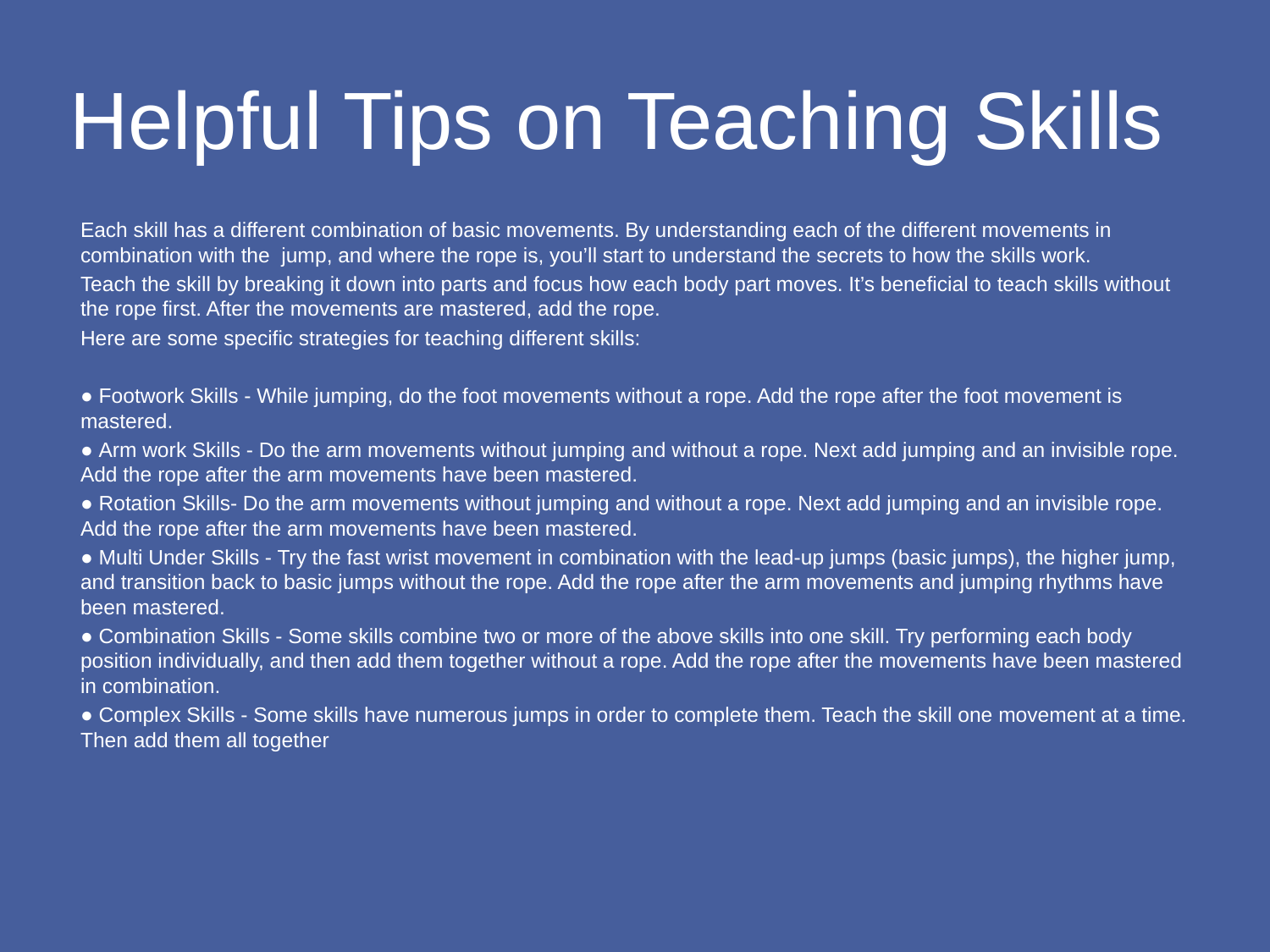

# Helpful Tips on Teaching Skills
Each skill has a different combination of basic movements. By understanding each of the different movements in combination with the  jump, and where the rope is, you’ll start to understand the secrets to how the skills work.
Teach the skill by breaking it down into parts and focus how each body part moves. It’s beneficial to teach skills without the rope first. After the movements are mastered, add the rope.
Here are some specific strategies for teaching different skills:

● Footwork Skills - While jumping, do the foot movements without a rope. Add the rope after the foot movement is mastered.
● Arm work Skills - Do the arm movements without jumping and without a rope. Next add jumping and an invisible rope. Add the rope after the arm movements have been mastered.
● Rotation Skills- Do the arm movements without jumping and without a rope. Next add jumping and an invisible rope. Add the rope after the arm movements have been mastered.
● Multi Under Skills - Try the fast wrist movement in combination with the lead-up jumps (basic jumps), the higher jump, and transition back to basic jumps without the rope. Add the rope after the arm movements and jumping rhythms have been mastered.
● Combination Skills - Some skills combine two or more of the above skills into one skill. Try performing each body position individually, and then add them together without a rope. Add the rope after the movements have been mastered in combination.
● Complex Skills - Some skills have numerous jumps in order to complete them. Teach the skill one movement at a time. Then add them all together